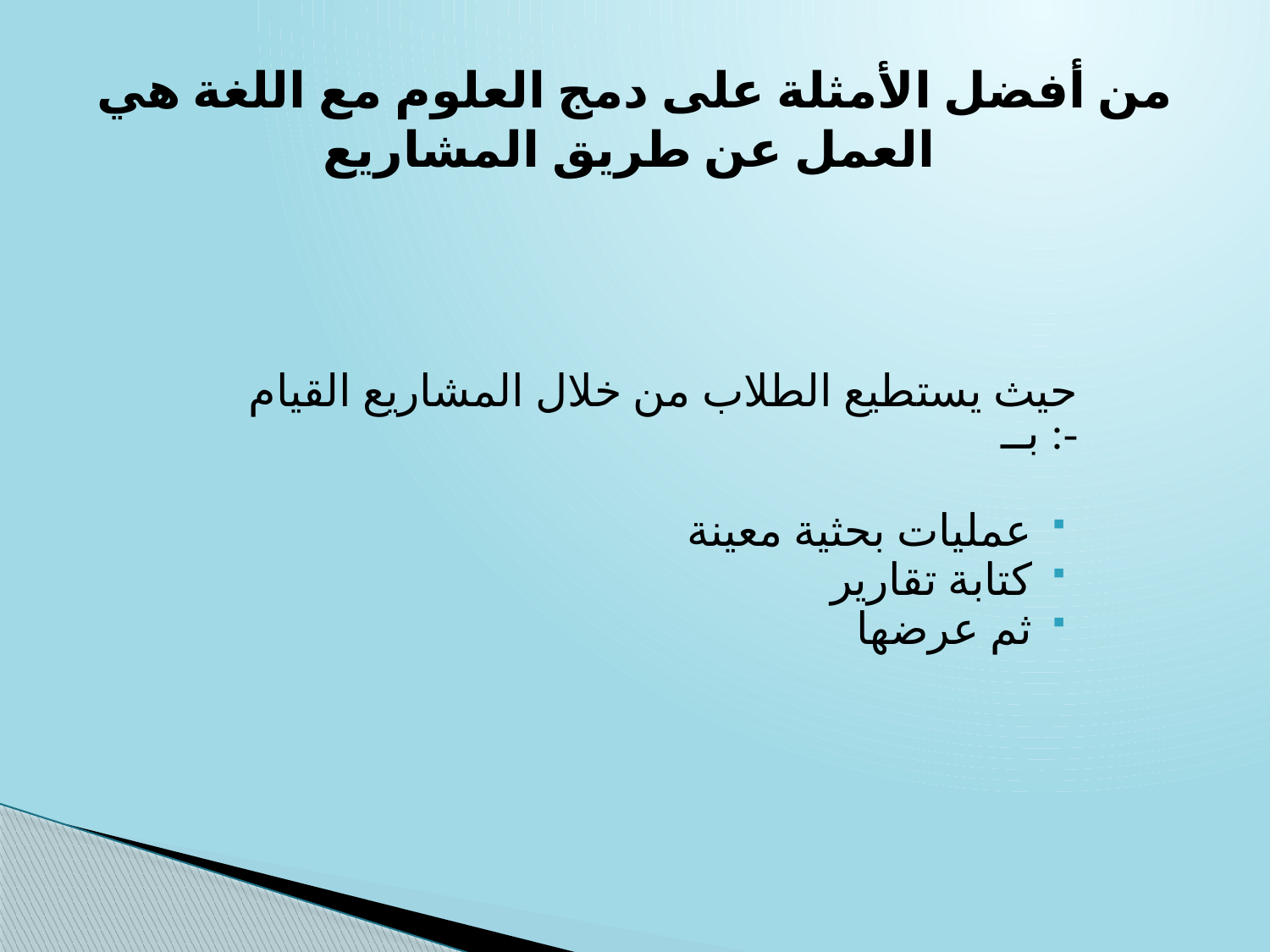

# من أفضل الأمثلة على دمج العلوم مع اللغة هي العمل عن طريق المشاريع
حيث يستطيع الطلاب من خلال المشاريع القيام بــ :-

عمليات بحثية معينة
كتابة تقارير
ثم عرضها